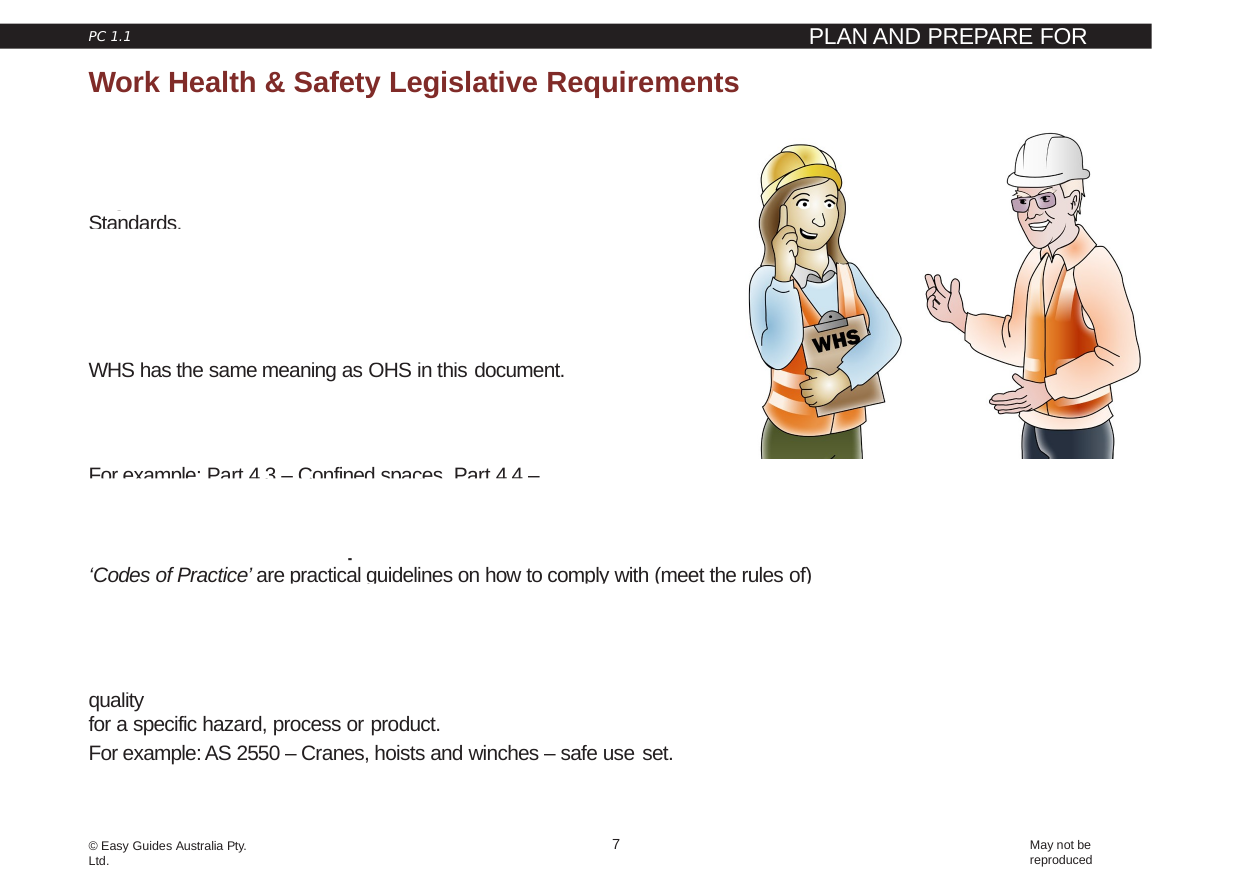

PLAN AND PREPARE FOR WORK
PC 1.1
Work Health & Safety Legislative Requirements
‘Laws to keep your workplace safe’
WHS/OHS requirements are outlined in Acts, Regulations,  Codes of Practice and Australian Standards.
WHS/OHS Acts
‘WHS/OHS Acts’ are laws that explain how to improve health  and safety in the workplace.
For example: Model National WHS Act.
WHS has the same meaning as OHS in this document.

Regulations
‘Regulations’ explain specific parts of the Act.
For example: Part 4.3 – Confined spaces, Part 4.4 – Falls.
Codes of Practice/Compliance Codes
‘Codes of Practice’ are practical guidelines on how to comply with (meet the rules of) legislation.  For example: HAZARDOUS MANUAL TASKS Code of Practice.

Australian Standards
‘Australian Standards’ are work guidelines that set the minimum accepted performance or quality
for a specific hazard, process or product.
For example: AS 2550 – Cranes, hoists and winches – safe use set.

7
May not be reproduced
© Easy Guides Australia Pty. Ltd.